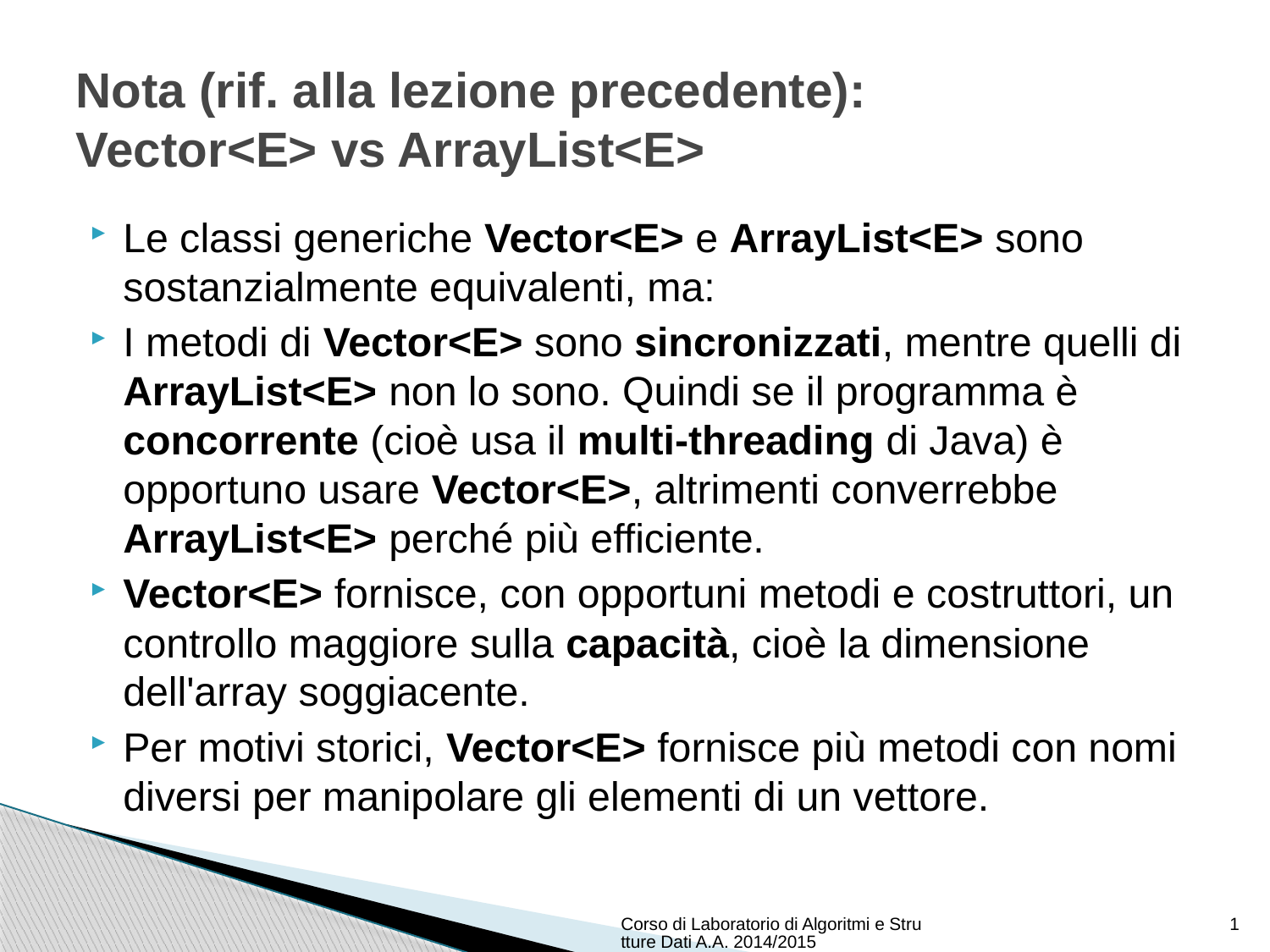

# Nota (rif. alla lezione precedente): Vector<E> vs ArrayList<E>
Le classi generiche Vector<E> e ArrayList<E> sono sostanzialmente equivalenti, ma:
I metodi di Vector<E> sono sincronizzati, mentre quelli di ArrayList<E> non lo sono. Quindi se il programma è concorrente (cioè usa il multi-threading di Java) è opportuno usare Vector<E>, altrimenti converrebbe ArrayList<E> perché più efficiente.
Vector<E> fornisce, con opportuni metodi e costruttori, un controllo maggiore sulla capacità, cioè la dimensione dell'array soggiacente.
Per motivi storici, Vector<E> fornisce più metodi con nomi diversi per manipolare gli elementi di un vettore.

Corso di Laboratorio di Algoritmi e Strutture Dati A.A. 2014/2015
1